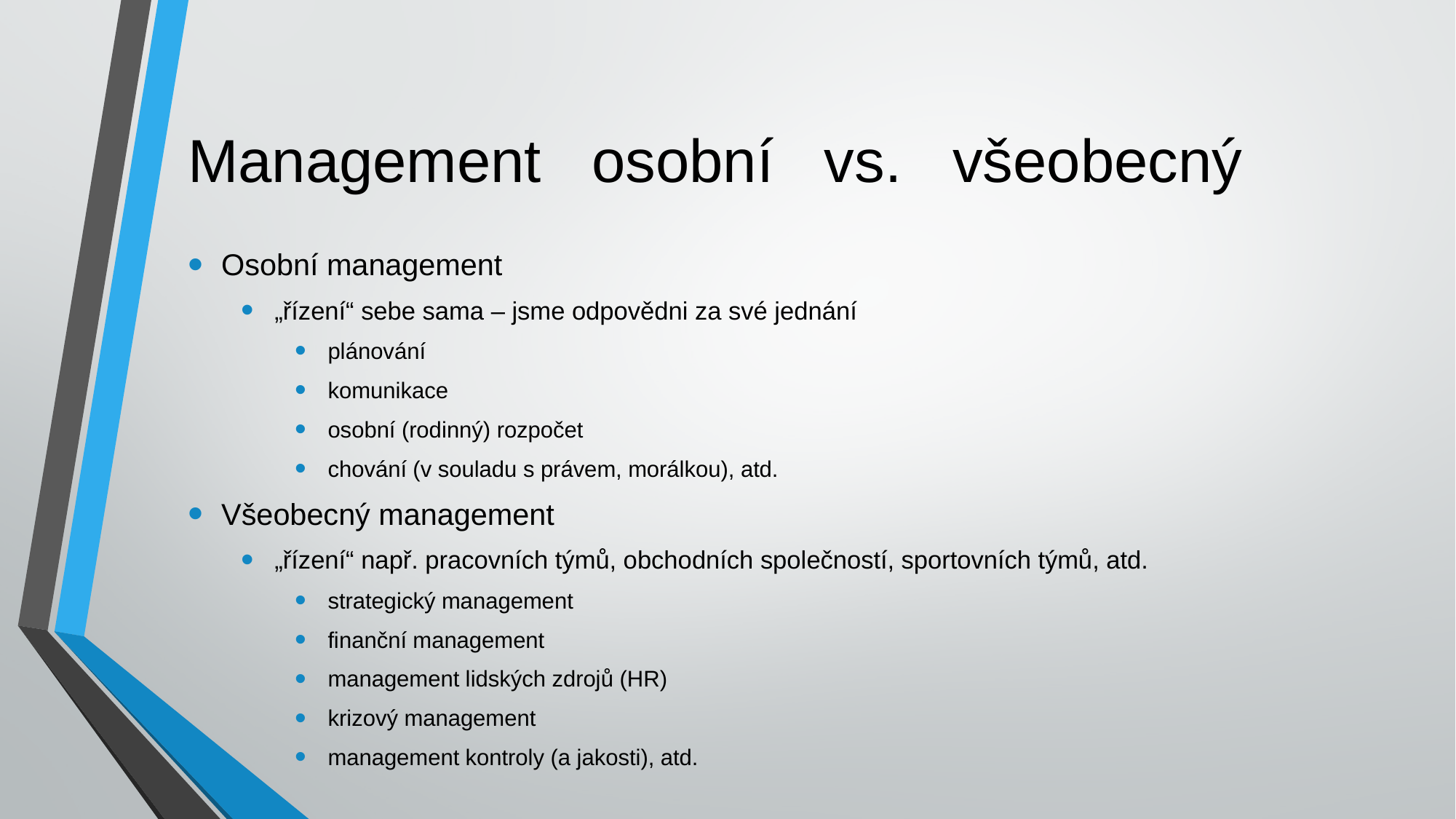

# Management   osobní   vs.   všeobecný
Osobní management
„řízení“ sebe sama – jsme odpovědni za své jednání
plánování
komunikace
osobní (rodinný) rozpočet
chování (v souladu s právem, morálkou), atd.
Všeobecný management
„řízení“ např. pracovních týmů, obchodních společností, sportovních týmů, atd.
strategický management
finanční management
management lidských zdrojů (HR)
krizový management
management kontroly (a jakosti), atd.